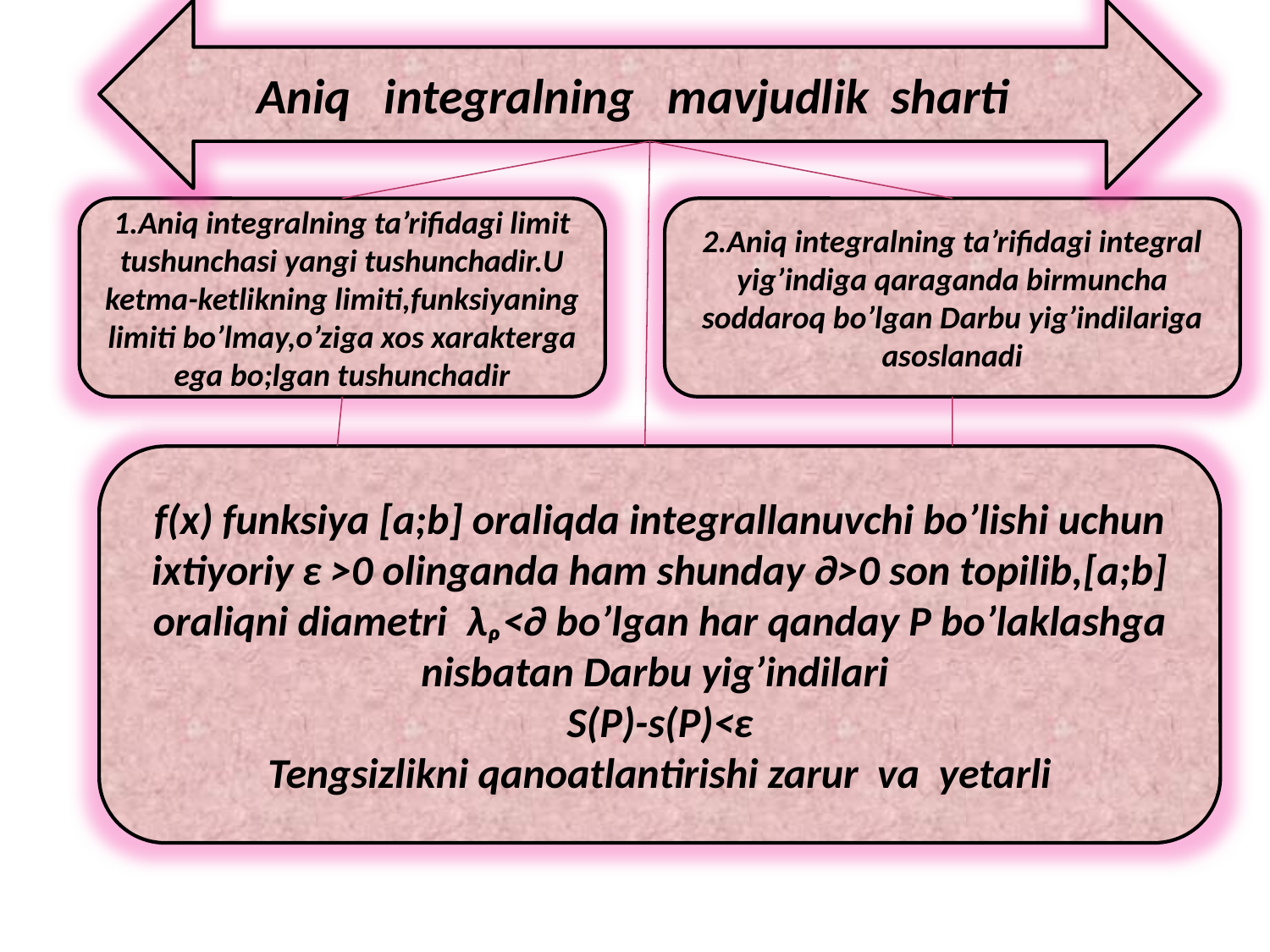

Aniq   integralning   mavjudlik  sharti
1.Aniq integralning ta’rifidagi limit tushunchasi yangi tushunchadir.U ketma-ketlikning limiti,funksiyaning limiti bo’lmay,o’ziga xos xarakterga ega bo;lgan tushunchadir
2.Aniq integralning ta’rifidagi integral yig’indiga qaraganda birmuncha soddaroq bo’lgan Darbu yig’indilariga asoslanadi

f(x) funksiya [a;b] oraliqda integrallanuvchi bo’lishi uchun ixtiyoriy ԑ ˃0 olinganda ham shunday ∂˃0 son topilib,[a;b] oraliqni diametri  λᵨ˂∂ bo’lgan har qanday P bo’laklashga nisbatan Darbu yig’indilari
S(P)-s(P)˂ԑ
Tengsizlikni qanoatlantirishi zarur  va  yetarli